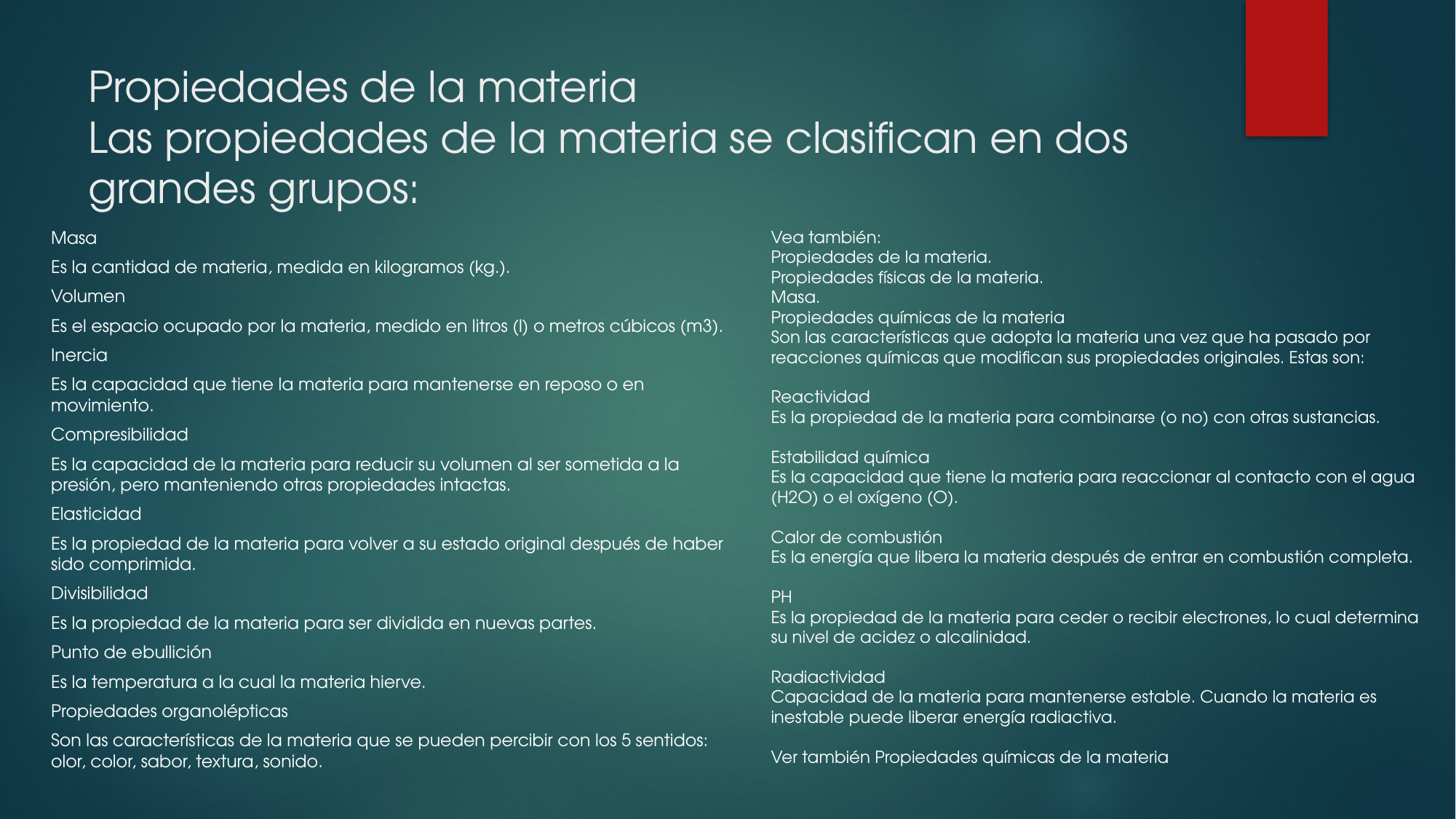

# Propiedades de la materia Las propiedades de la materia se clasifican en dos grandes grupos:
Masa
Es la cantidad de materia, medida en kilogramos (kg.).
Volumen
Es el espacio ocupado por la materia, medido en litros (l) o metros cúbicos (m3).
Inercia
Es la capacidad que tiene la materia para mantenerse en reposo o en movimiento.
Compresibilidad
Es la capacidad de la materia para reducir su volumen al ser sometida a la presión, pero manteniendo otras propiedades intactas.
Elasticidad
Es la propiedad de la materia para volver a su estado original después de haber sido comprimida.
Divisibilidad
Es la propiedad de la materia para ser dividida en nuevas partes.
Punto de ebullición
Es la temperatura a la cual la materia hierve.
Propiedades organolépticas
Son las características de la materia que se pueden percibir con los 5 sentidos: olor, color, sabor, textura, sonido.
Vea también:
Propiedades de la materia.
Propiedades físicas de la materia.
Masa.
Propiedades químicas de la materia
Son las características que adopta la materia una vez que ha pasado por reacciones químicas que modifican sus propiedades originales. Estas son:

Reactividad
Es la propiedad de la materia para combinarse (o no) con otras sustancias.

Estabilidad química
Es la capacidad que tiene la materia para reaccionar al contacto con el agua (H2O) o el oxígeno (O).

Calor de combustión
Es la energía que libera la materia después de entrar en combustión completa.

PH
Es la propiedad de la materia para ceder o recibir electrones, lo cual determina su nivel de acidez o alcalinidad.

Radiactividad
Capacidad de la materia para mantenerse estable. Cuando la materia es inestable puede liberar energía radiactiva.

Ver también Propiedades químicas de la materia